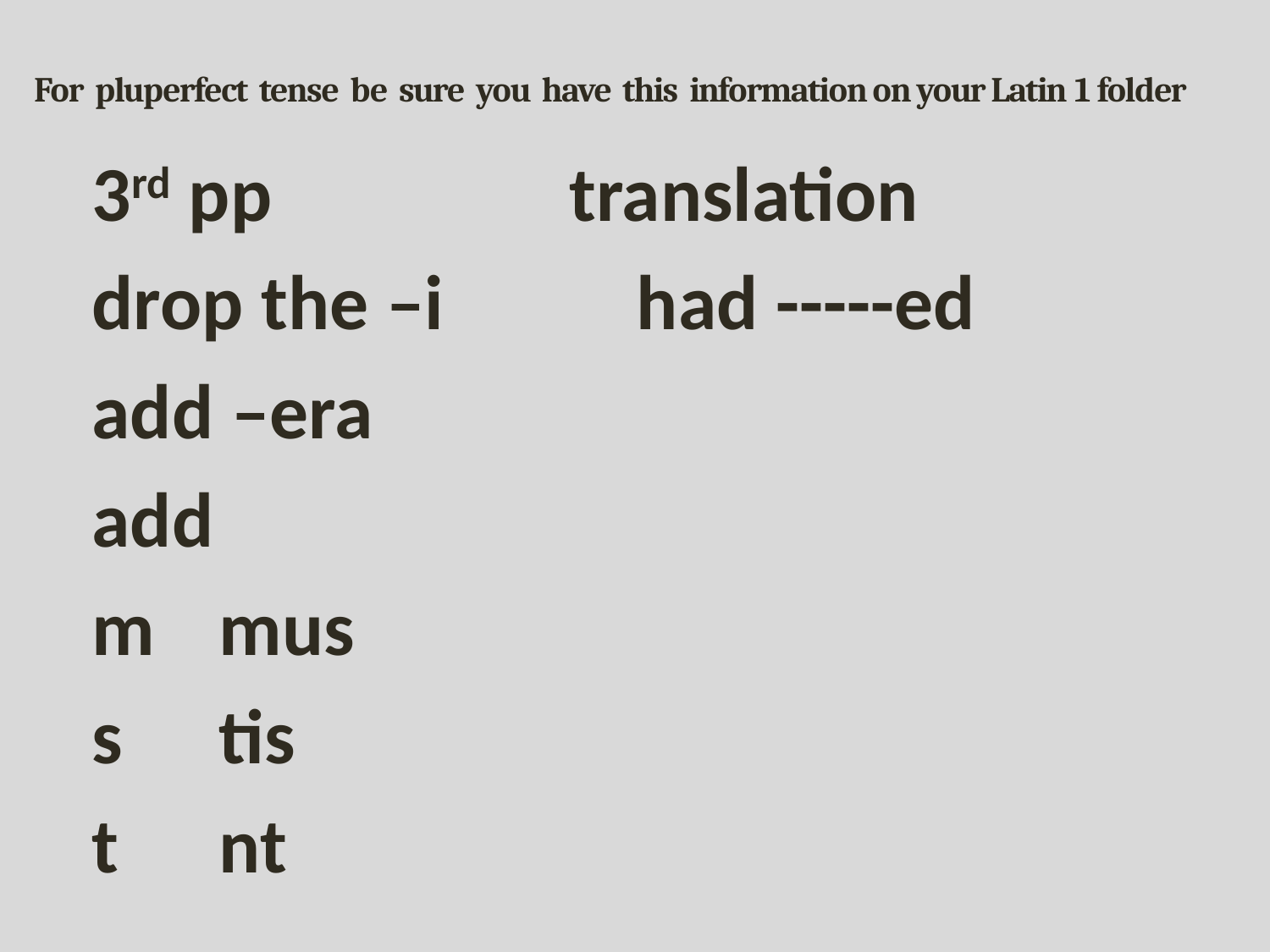

# For  pluperfect  tense  be  sure  you  have  this  information on your Latin 1 folder
3rd pp                 translation
drop the –i           had -----ed
add –era
add
m	mus
s	tis
t	nt